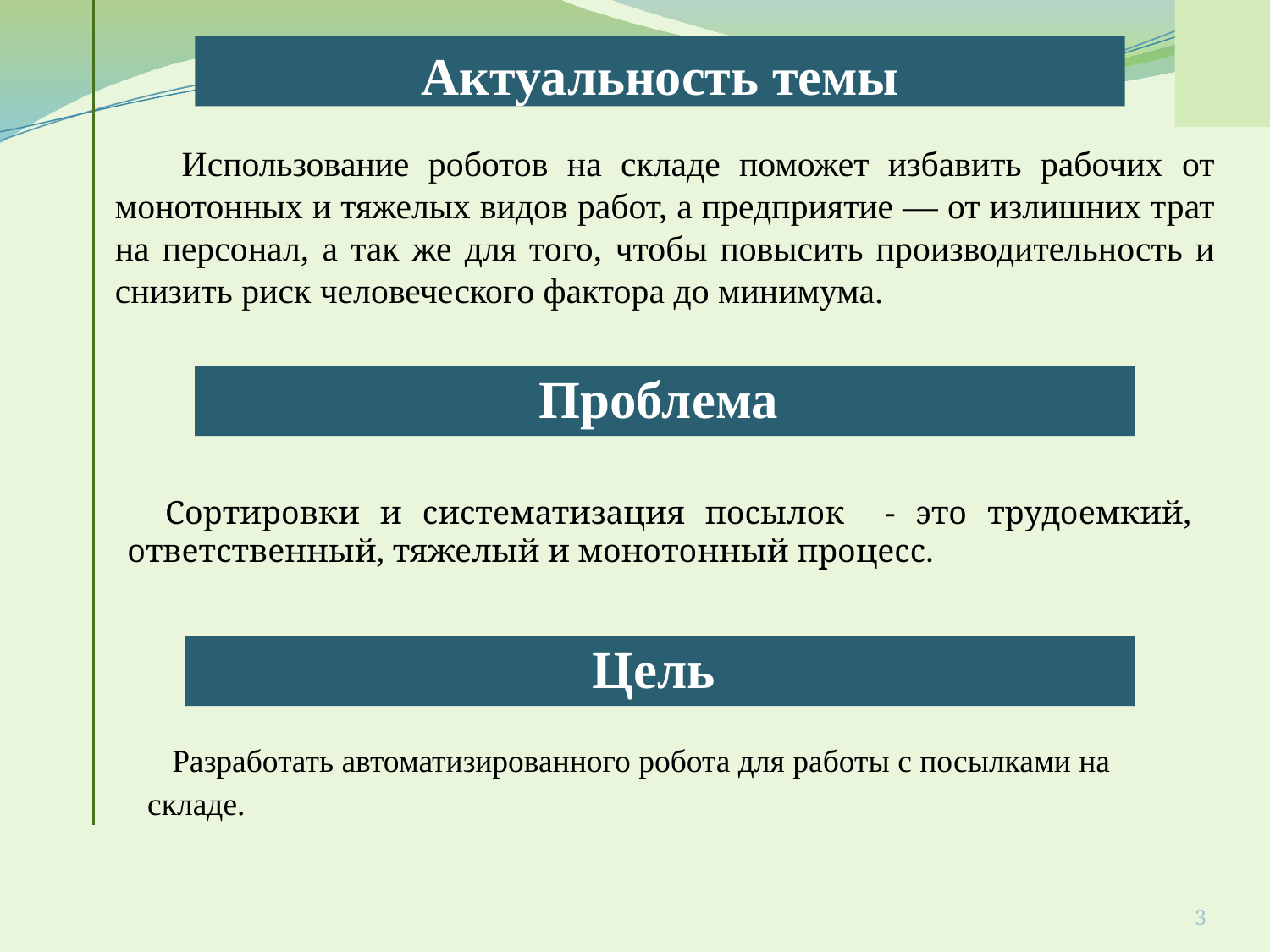

# Актуальность темы
 Использование роботов на складе поможет избавить рабочих от монотонных и тяжелых видов работ, а предприятие — от излишних трат на персонал, а так же для того, чтобы повысить производительность и снизить риск человеческого фактора до минимума.

Проблема
Сортировки и систематизация посылок  - это трудоемкий, ответственный, тяжелый и монотонный процесс.
Цель
Разработать автоматизированного робота для работы с посылками на складе.
3